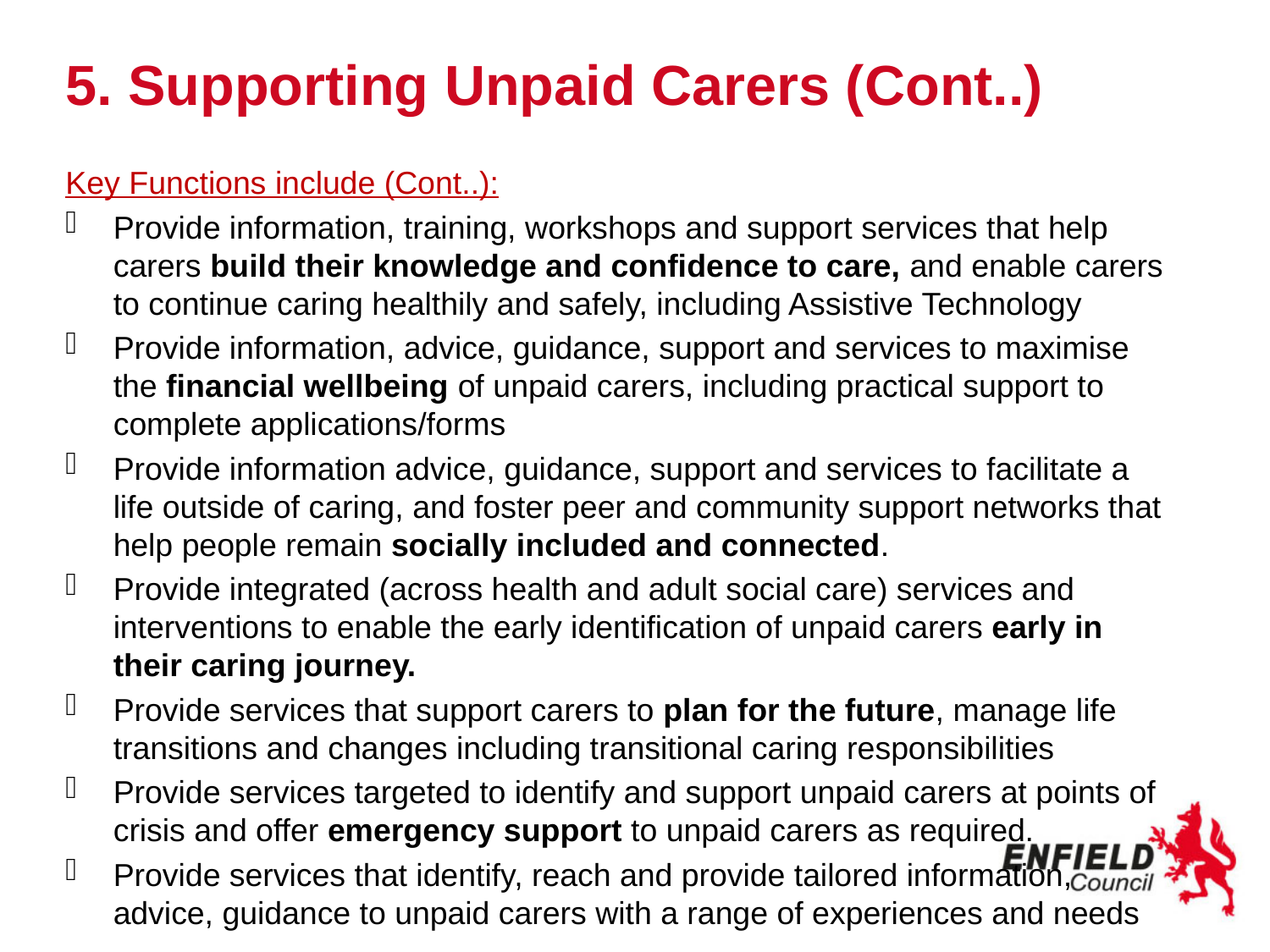

# 5. Supporting Unpaid Carers (Cont..)
Key Functions include (Cont..):
Provide information, training, workshops and support services that help carers build their knowledge and confidence to care, and enable carers to continue caring healthily and safely, including Assistive Technology
Provide information, advice, guidance, support and services to maximise the financial wellbeing of unpaid carers, including practical support to complete applications/forms
Provide information advice, guidance, support and services to facilitate a life outside of caring, and foster peer and community support networks that help people remain socially included and connected.
Provide integrated (across health and adult social care) services and interventions to enable the early identification of unpaid carers early in their caring journey.
Provide services that support carers to plan for the future, manage life transitions and changes including transitional caring responsibilities
Provide services targeted to identify and support unpaid carers at points of crisis and offer emergency support to unpaid carers as required.
Provide services that identify, reach and provide tailored information, advice, guidance to unpaid carers with a range of experiences and needs